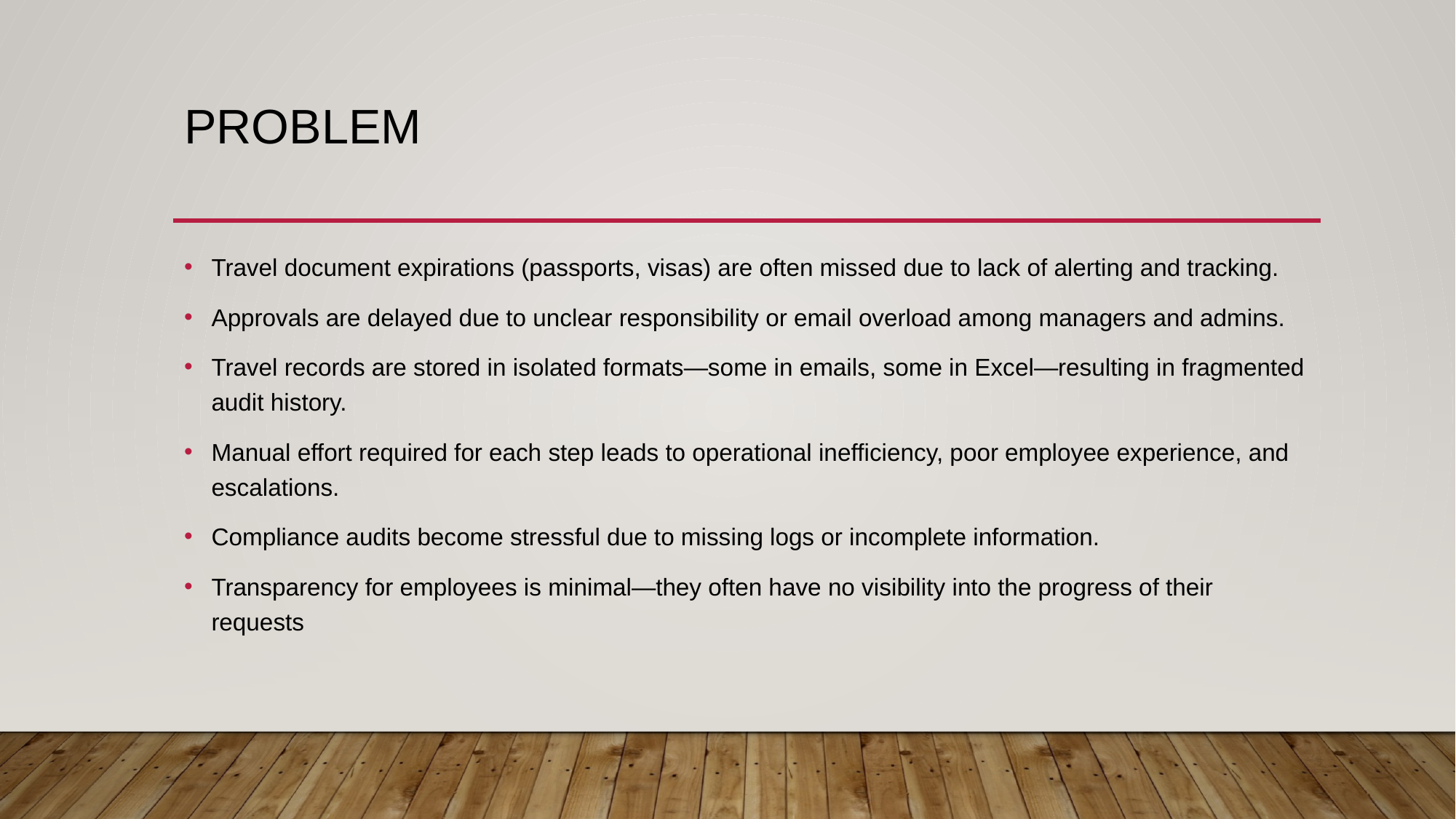

# Problem
Travel document expirations (passports, visas) are often missed due to lack of alerting and tracking.
Approvals are delayed due to unclear responsibility or email overload among managers and admins.
Travel records are stored in isolated formats—some in emails, some in Excel—resulting in fragmented audit history.
Manual effort required for each step leads to operational inefficiency, poor employee experience, and escalations.
Compliance audits become stressful due to missing logs or incomplete information.
Transparency for employees is minimal—they often have no visibility into the progress of their requests